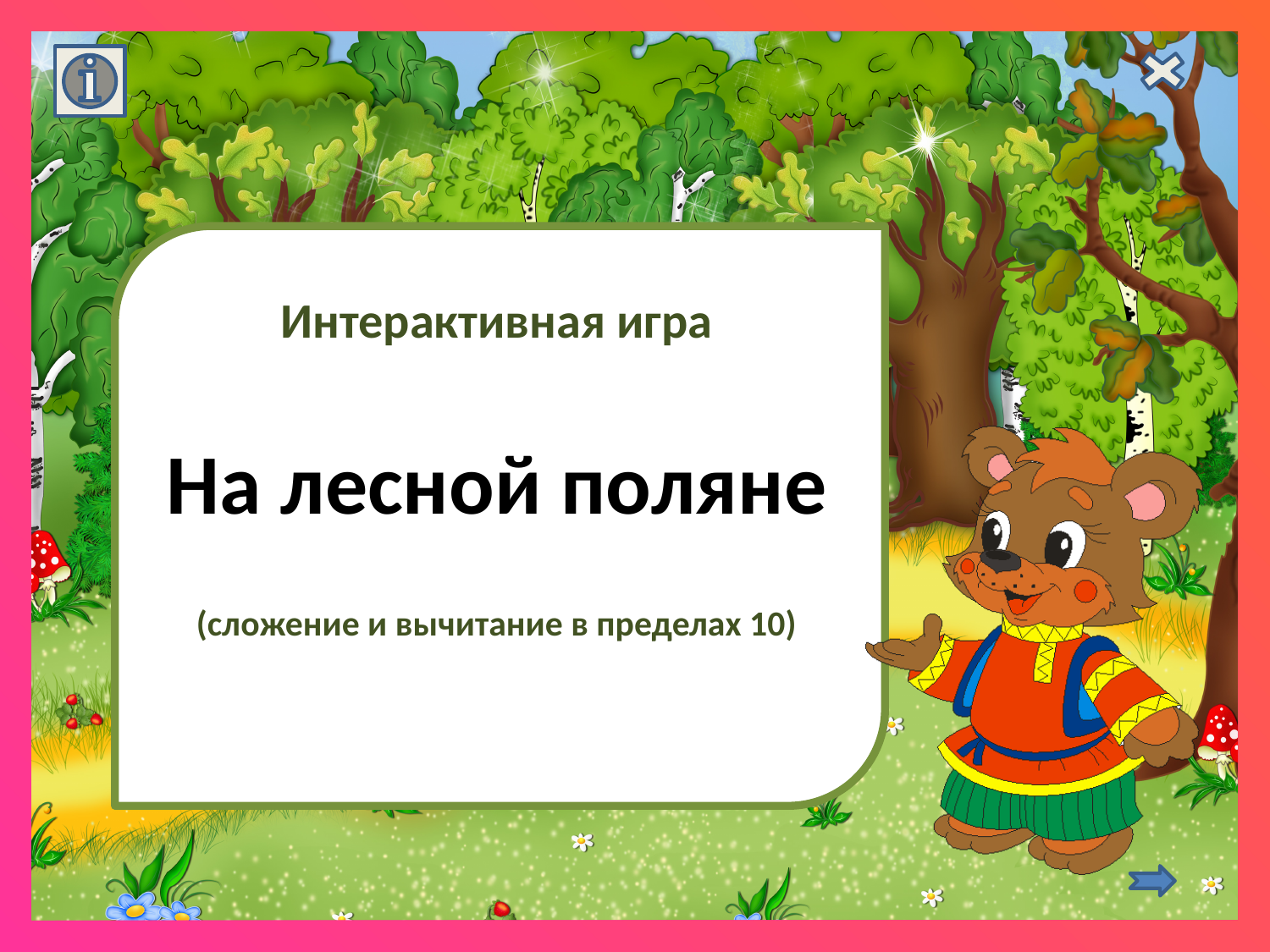

Интерактивная игра
На лесной поляне
(сложение и вычитание в пределах 10)